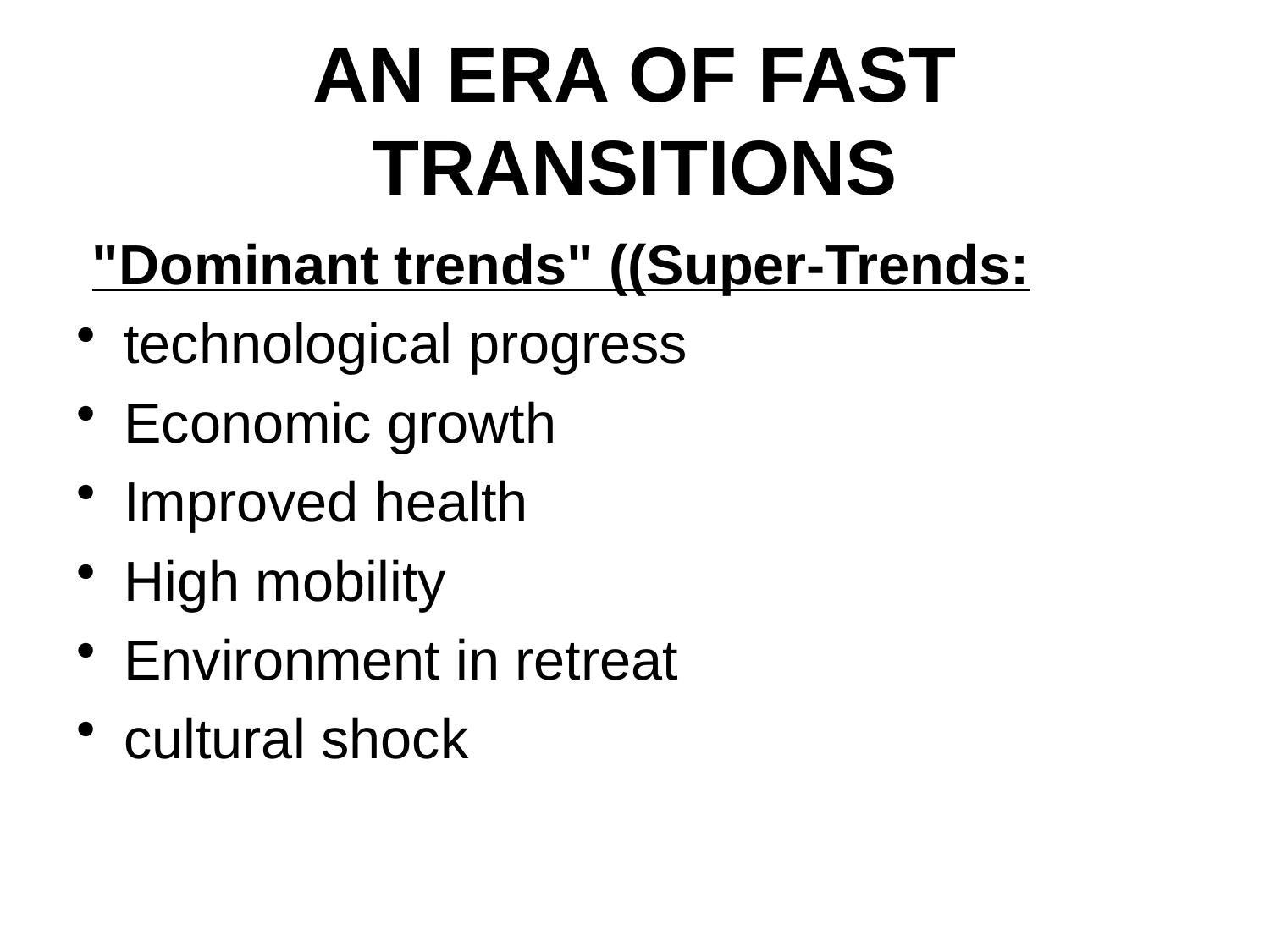

# AN ERA OF FAST TRANSITIONS
 "Dominant trends" ((Super-Trends:
technological progress
Economic growth
Improved health
High mobility
Environment in retreat
cultural shock